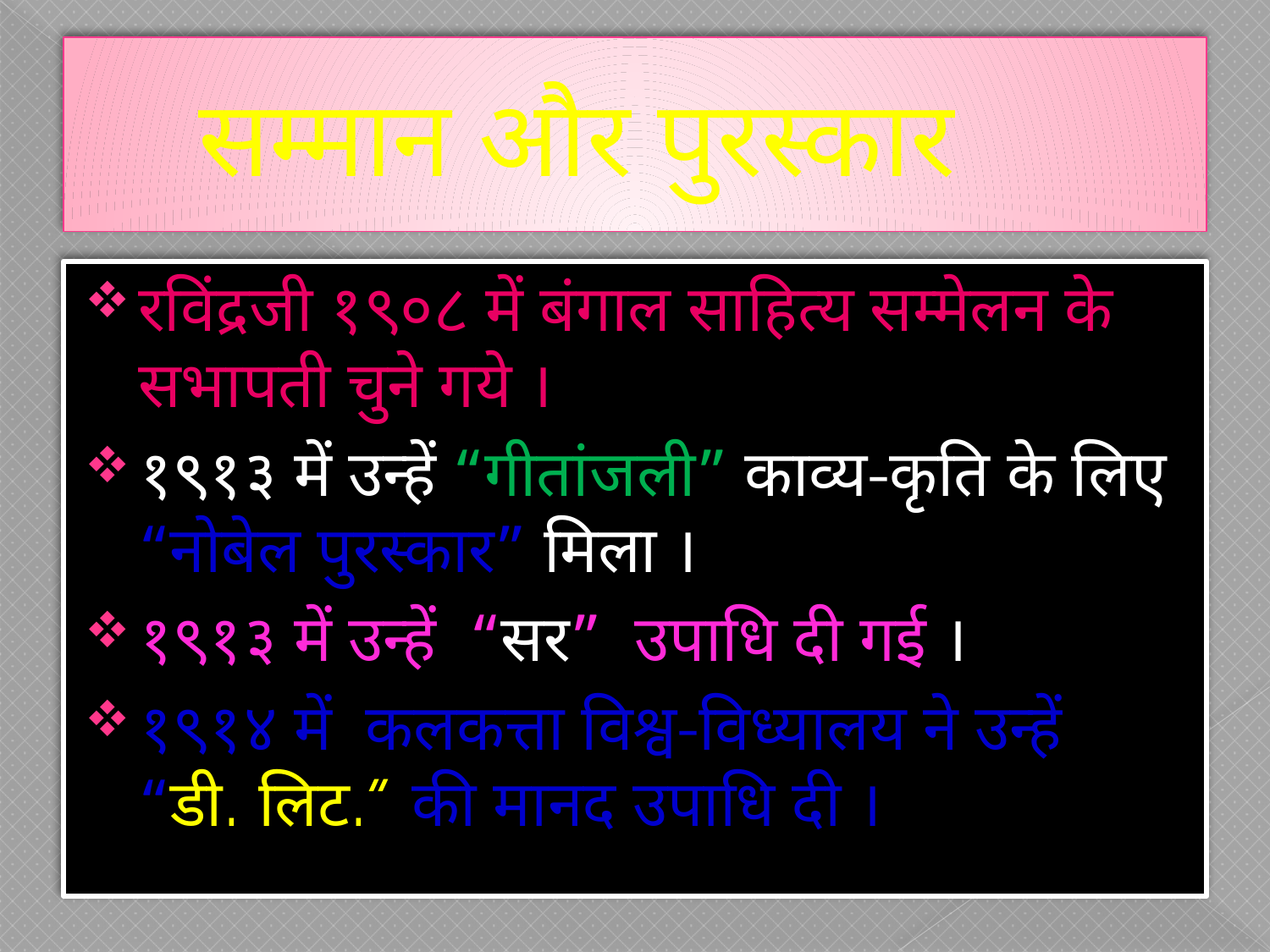

# सम्मान और पुरस्कार
रविंद्रजी १९०८ में बंगाल साहित्य सम्मेलन के सभापती चुने गये ।
१९१३ में उन्हें “गीतांजली” काव्य-कृति के लिए “नोबेल पुरस्कार” मिला ।
१९१३ में उन्हें  “सर”  उपाधि दी गई ।
१९१४ में  कलकत्ता विश्व-विध्यालय ने उन्हें        “डी. लिट.” की मानद उपाधि दी ।